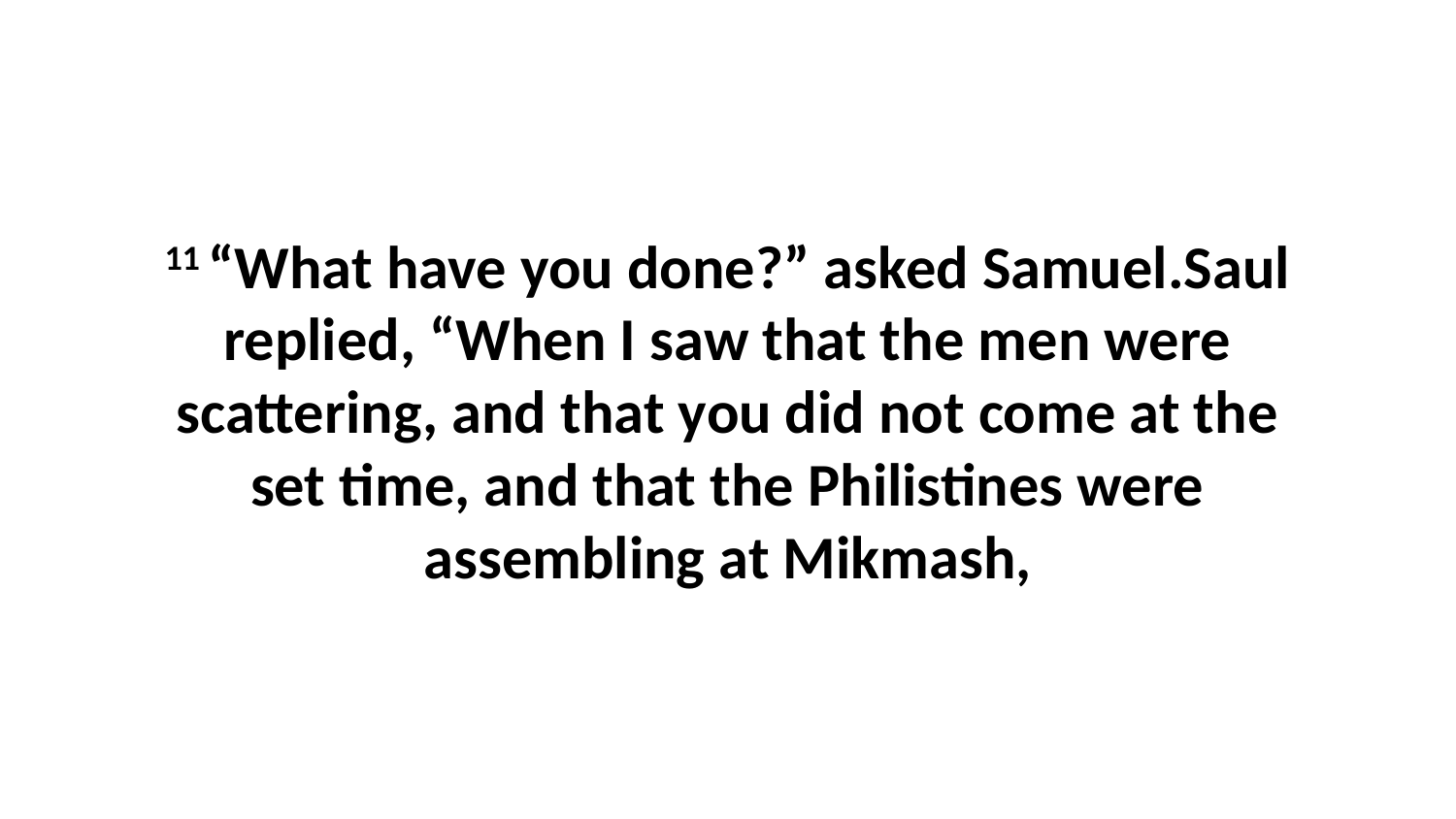

11 “What have you done?” asked Samuel.Saul replied, “When I saw that the men were scattering, and that you did not come at the set time, and that the Philistines were assembling at Mikmash,